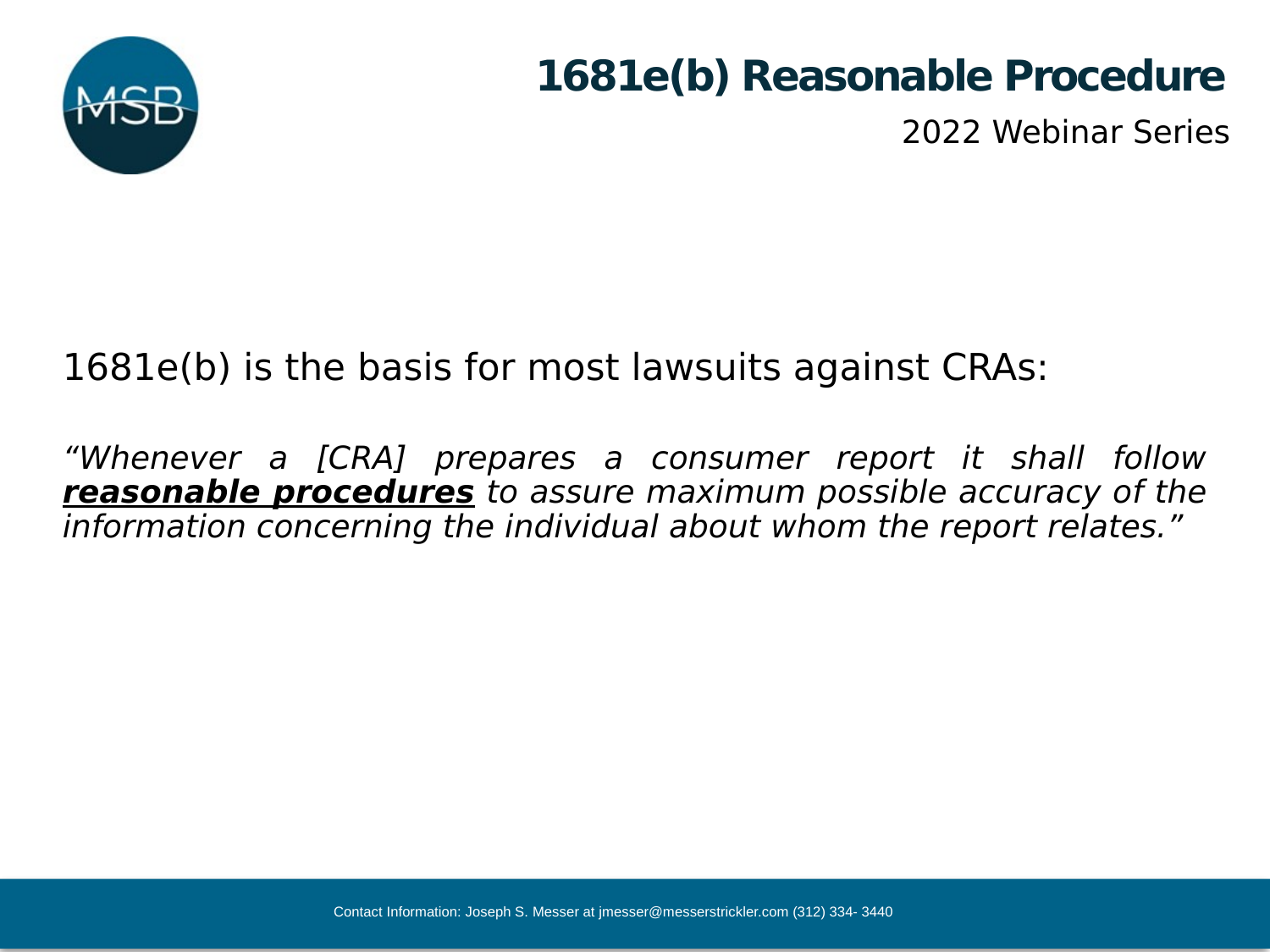

# 1681e(b) Reasonable Procedure
1681e(b) is the basis for most lawsuits against CRAs:

“Whenever a [CRA] prepares a consumer report it shall follow reasonable procedures to assure maximum possible accuracy of the information concerning the individual about whom the report relates.”